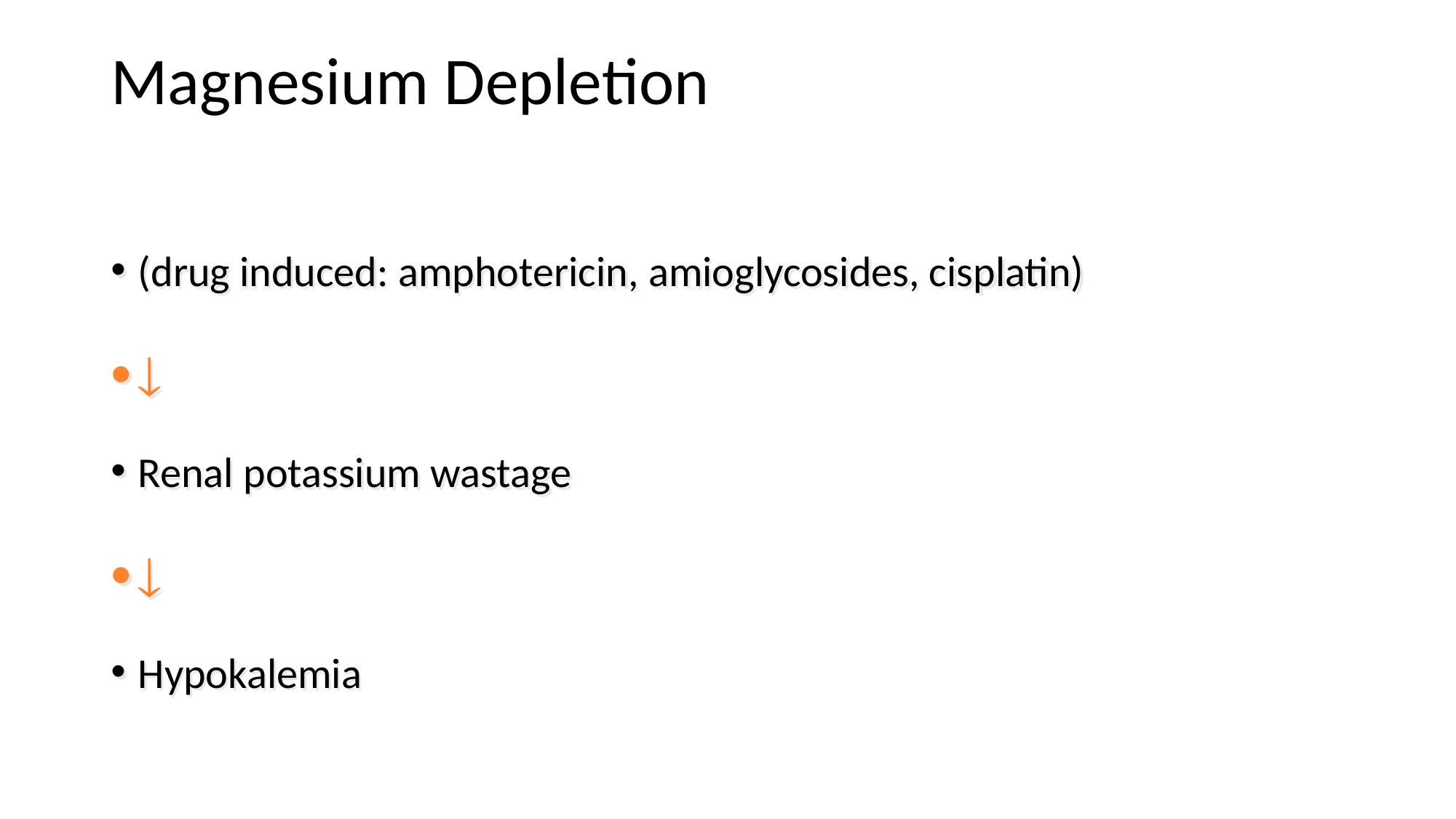

# Magnesium Depletion
(drug induced: amphotericin, amioglycosides, cisplatin)
↓
Renal potassium wastage
↓
Hypokalemia